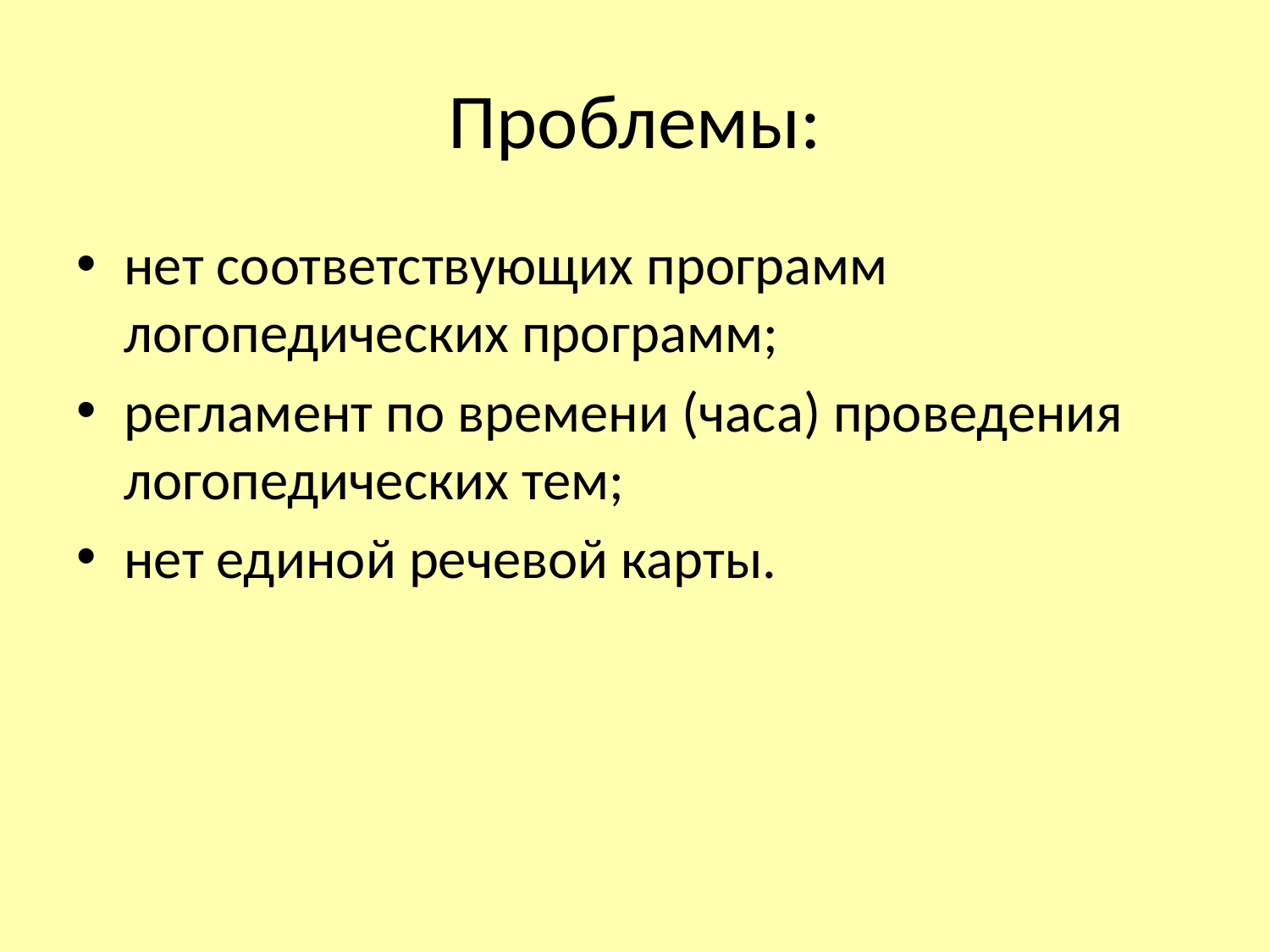

# Проблемы:
нет соответствующих программ логопедических программ;
регламент по времени (часа) проведения логопедических тем;
нет единой речевой карты.